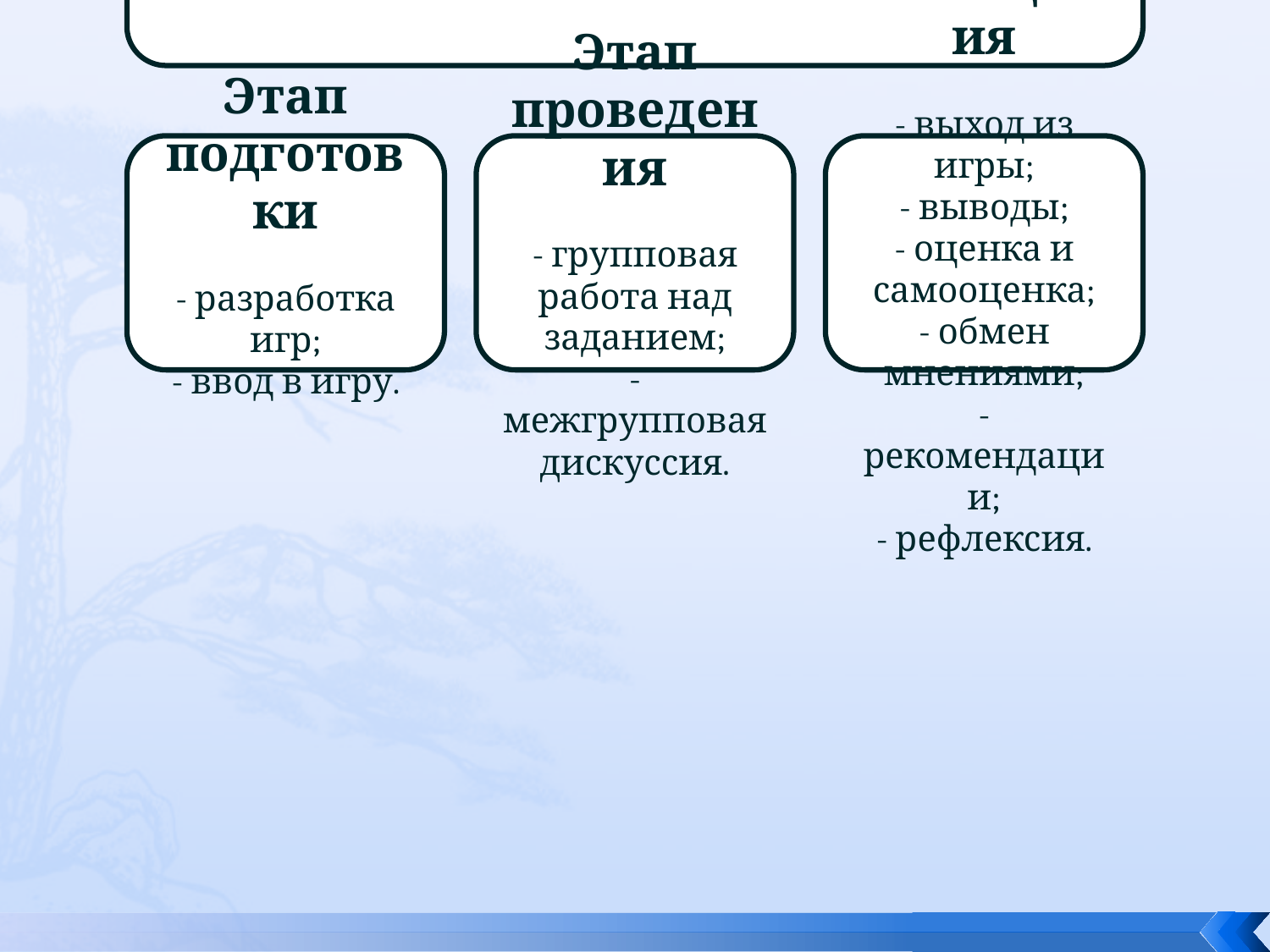

Этап подготовки
- разработка игр;
- ввод в игру.
Этап проведения
- групповая работа над заданием;
- межгрупповая дискуссия.
- выход из игры;
- выводы;
- оценка и самооценка;
- обмен мнениями;
- рекомендации;
- рефлексия.